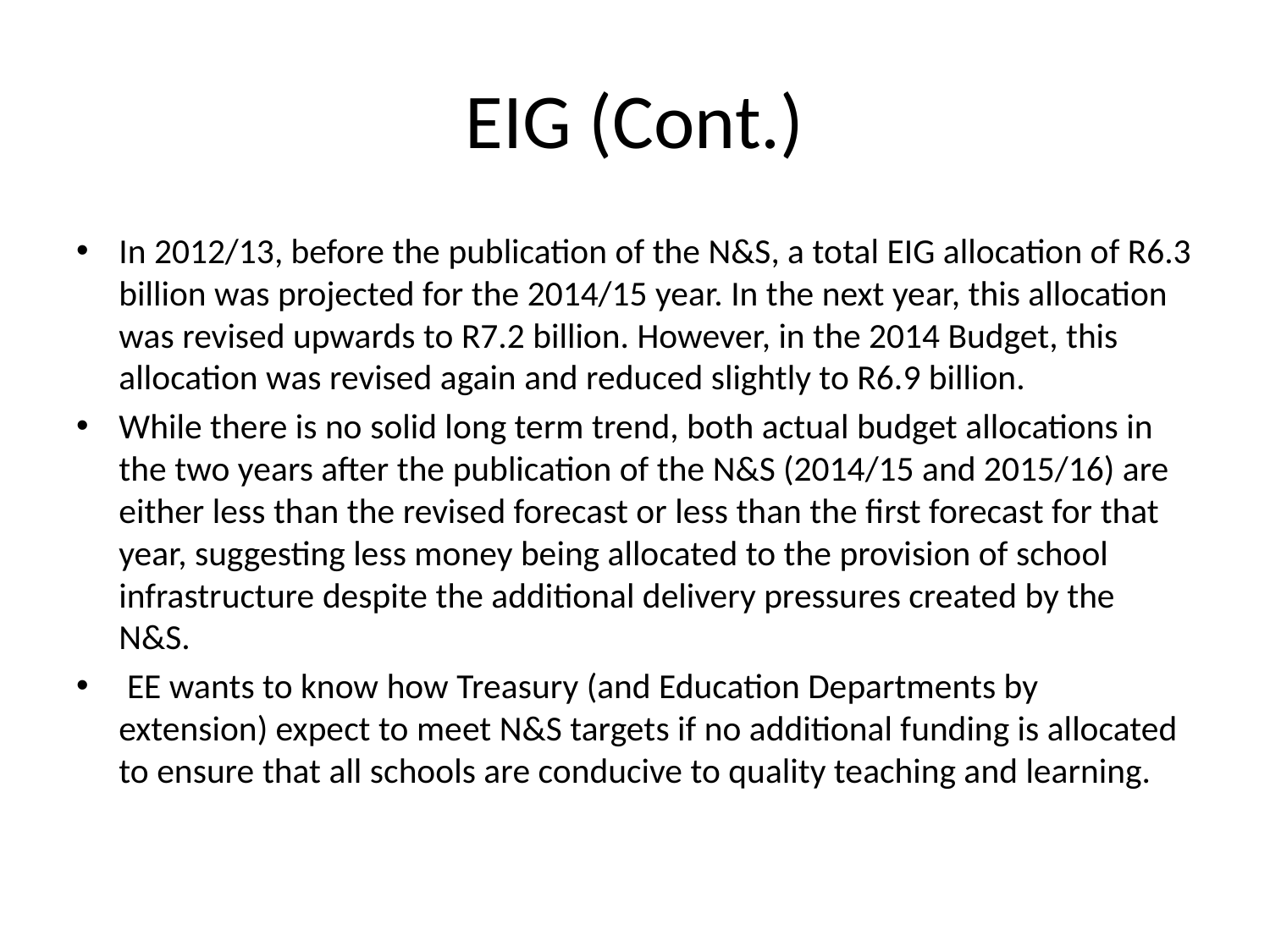

# EIG (Cont.)
In 2012/13, before the publication of the N&S, a total EIG allocation of R6.3 billion was projected for the 2014/15 year. In the next year, this allocation was revised upwards to R7.2 billion. However, in the 2014 Budget, this allocation was revised again and reduced slightly to R6.9 billion.
While there is no solid long term trend, both actual budget allocations in the two years after the publication of the N&S (2014/15 and 2015/16) are either less than the revised forecast or less than the first forecast for that year, suggesting less money being allocated to the provision of school infrastructure despite the additional delivery pressures created by the N&S.
 EE wants to know how Treasury (and Education Departments by extension) expect to meet N&S targets if no additional funding is allocated to ensure that all schools are conducive to quality teaching and learning.